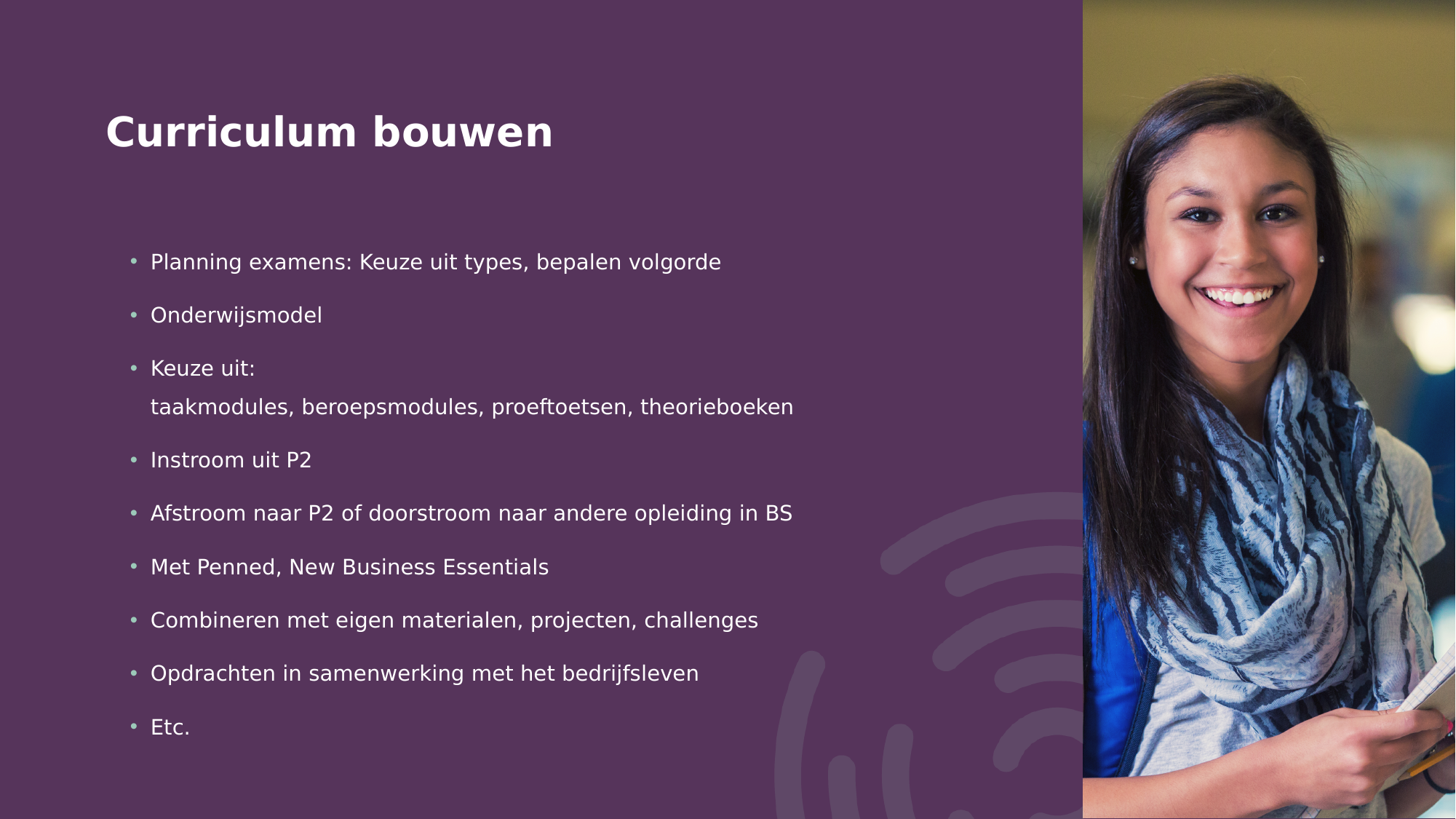

# Curriculum bouwen
Planning examens: Keuze uit types, bepalen volgorde
Onderwijsmodel
Keuze uit:
taakmodules, beroepsmodules, proeftoetsen, theorieboeken
Instroom uit P2
Afstroom naar P2 of doorstroom naar andere opleiding in BS
Met Penned, New Business Essentials
Combineren met eigen materialen, projecten, challenges
Opdrachten in samenwerking met het bedrijfsleven
Etc.